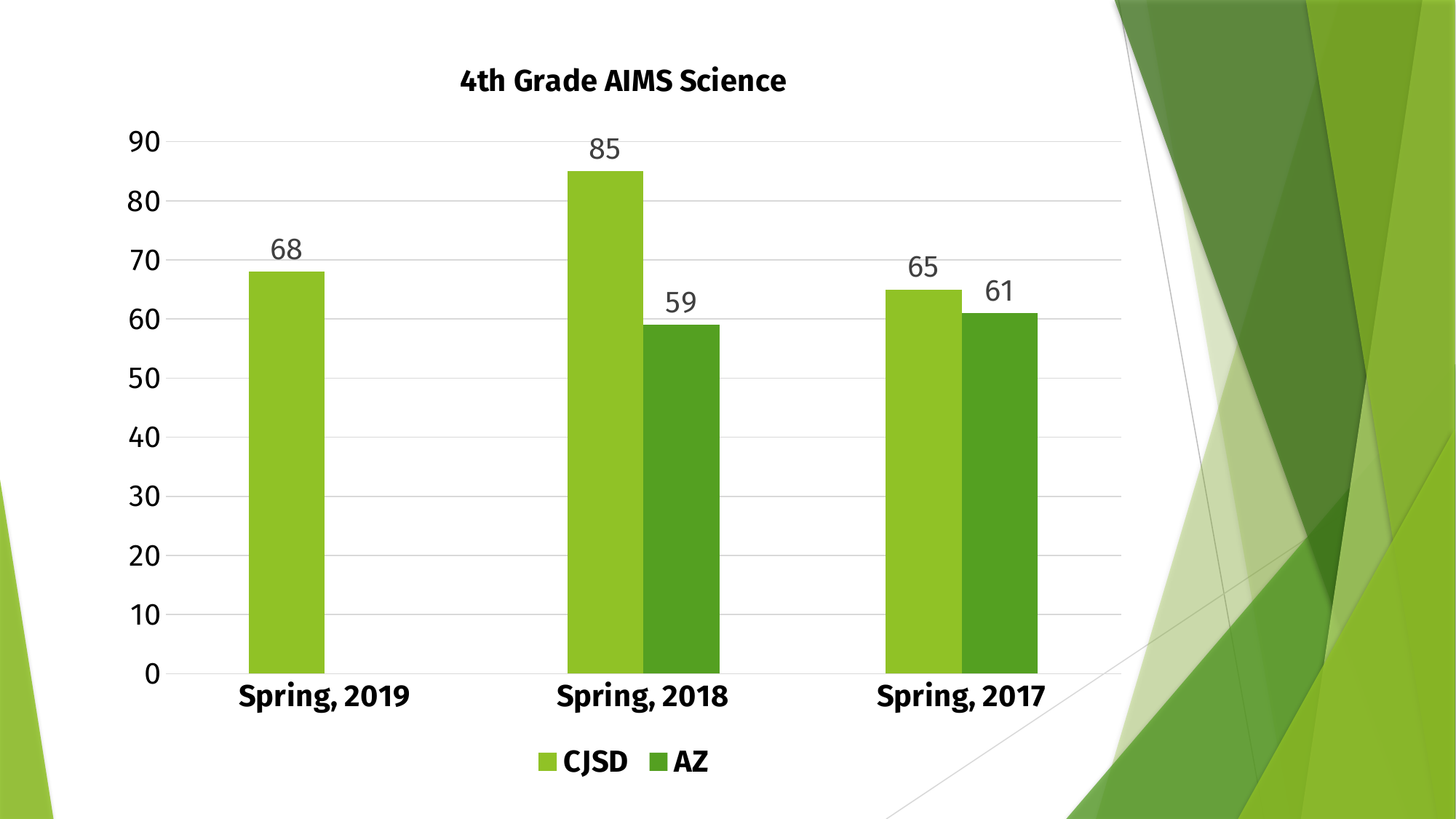

### Chart: 4th Grade AIMS Science

| Category | CJSD | AZ |
|---|---|---|
| Spring, 2019 | 68.0 | None |
| Spring, 2018 | 85.0 | 59.0 |
| Spring, 2017 | 65.0 | 61.0 |